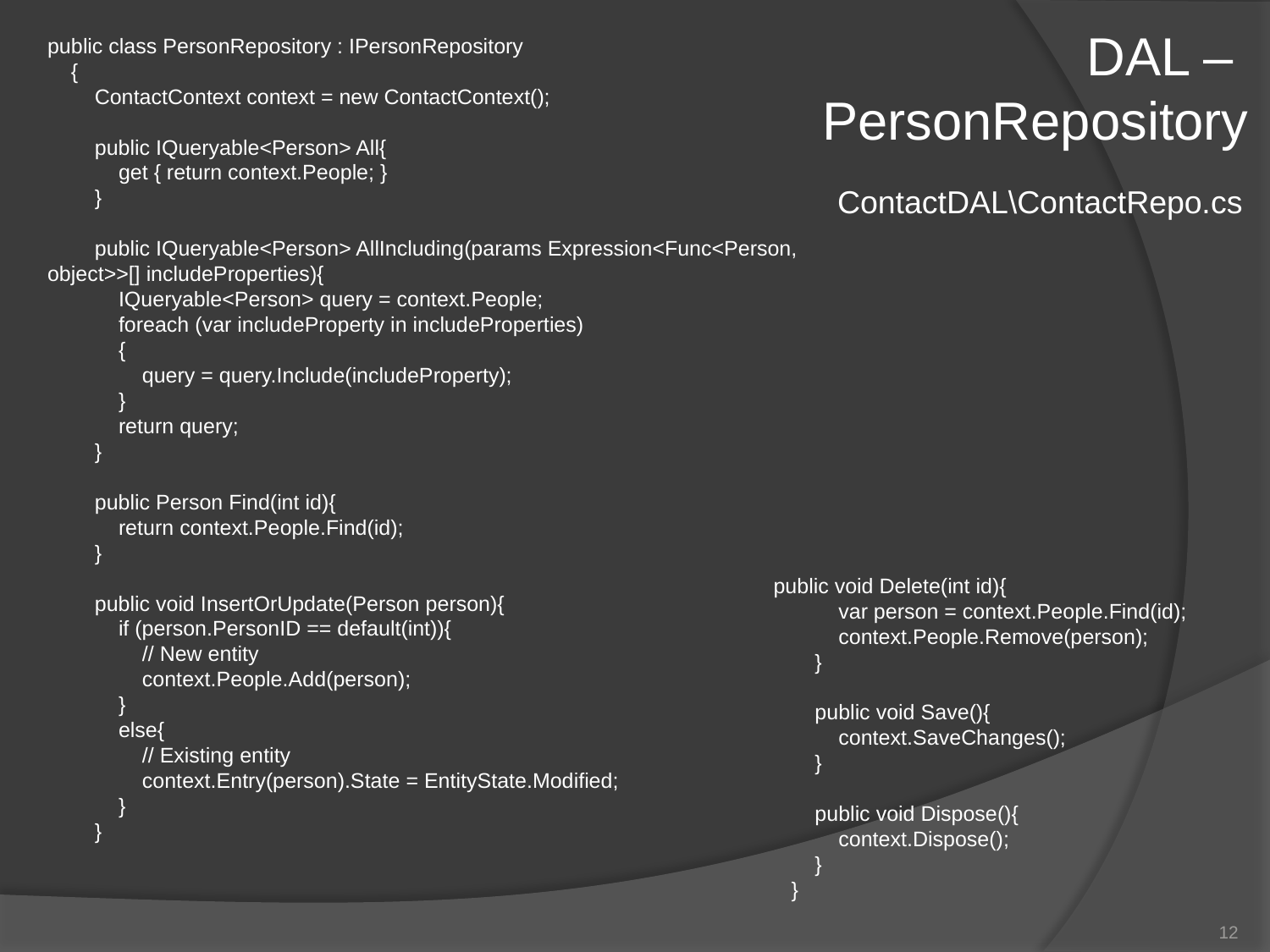

# DAL – PersonRepository
public class PersonRepository : IPersonRepository
    {
        ContactContext context = new ContactContext();

        public IQueryable<Person> All{
            get { return context.People; }
        }

        public IQueryable<Person> AllIncluding(params Expression<Func<Person, object>>[] includeProperties){
            IQueryable<Person> query = context.People;
            foreach (var includeProperty in includeProperties)
            {
                query = query.Include(includeProperty);
            }
            return query;
        }

        public Person Find(int id){
            return context.People.Find(id);
        }

        public void InsertOrUpdate(Person person){
            if (person.PersonID == default(int)){
                // New entity
                context.People.Add(person);
            }
            else{
                // Existing entity
                context.Entry(person).State = EntityState.Modified;
            }
        }

ContactDAL\ContactRepo.cs
 public void Delete(int id){
            var person = context.People.Find(id);
            context.People.Remove(person);
        }

        public void Save(){
            context.SaveChanges();
        }

        public void Dispose(){
            context.Dispose();
        }
    }
12